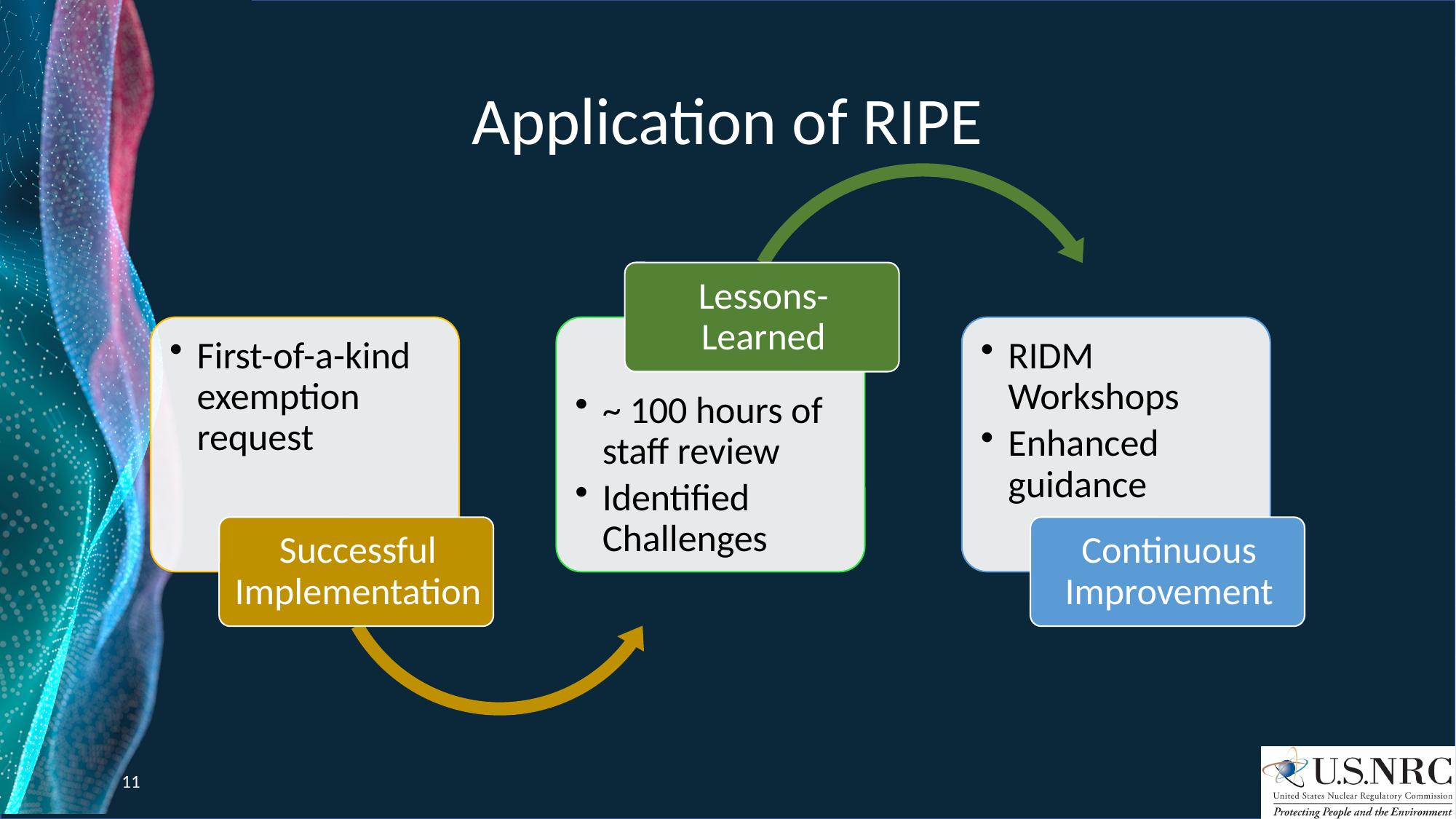

# Application of RIPE
First-of-a-kind exemption request
Successful Implementation
~ 100 hours of staff review
Identified Challenges
Lessons-Learned
RIDM Workshops
Enhanced guidance
Continuous Improvement
11